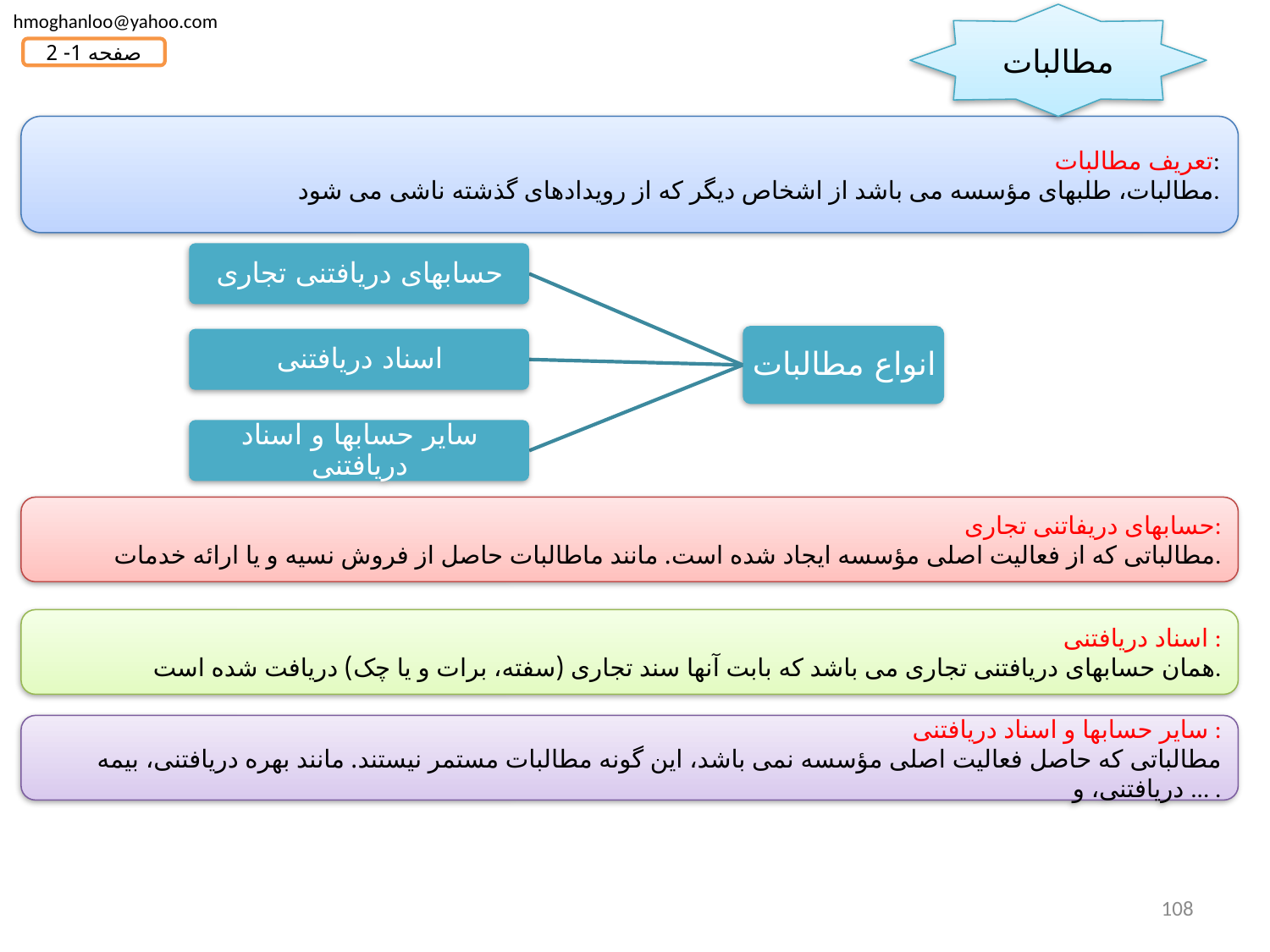

hmoghanloo@yahoo.com
مطالبات
صفحه 1- 2
تعریف مطالبات:
مطالبات، طلبهای مؤسسه می باشد از اشخاص دیگر که از رویدادهای گذشته ناشی می شود.
انواع مطالبات

حسابهای دریافتنی تجاری

اسناد دریافتنی

سایر حسابها و اسناد دریافتنی
حسابهای دریفاتنی تجاری:
مطالباتی که از فعالیت اصلی مؤسسه ایجاد شده است. مانند ماطالبات حاصل از فروش نسیه و یا ارائه خدمات.
اسناد دریافتنی :
همان حسابهای دریافتنی تجاری می باشد که بابت آنها سند تجاری (سفته، برات و یا چک) دریافت شده است.
سایر حسابها و اسناد دریافتنی :
مطالباتی که حاصل فعالیت اصلی مؤسسه نمی باشد، این گونه مطالبات مستمر نیستند. مانند بهره دریافتنی، بیمه دریافتنی، و ... .
108